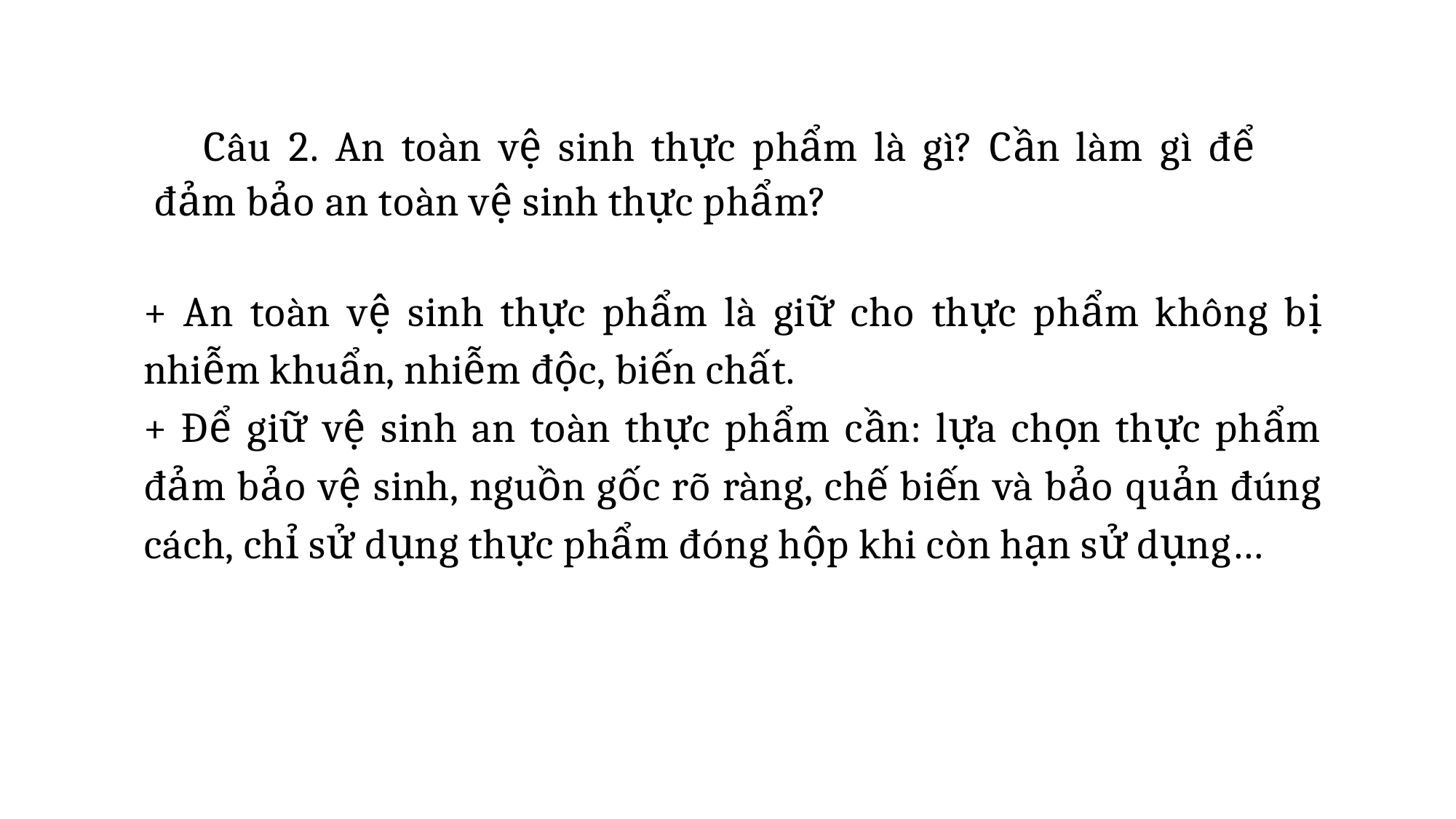

Câu 2. An toàn vệ sinh thực phẩm là gì? Cần làm gì để đảm bảo an toàn vệ sinh thực phẩm?
+ An toàn vệ sinh thực phẩm là giữ cho thực phẩm không bị nhiễm khuẩn, nhiễm độc, biến chất.
+ Để giữ vệ sinh an toàn thực phẩm cần: lựa chọn thực phẩm đảm bảo vệ sinh, nguồn gốc rõ ràng, chế biến và bảo quản đúng cách, chỉ sử dụng thực phẩm đóng hộp khi còn hạn sử dụng…